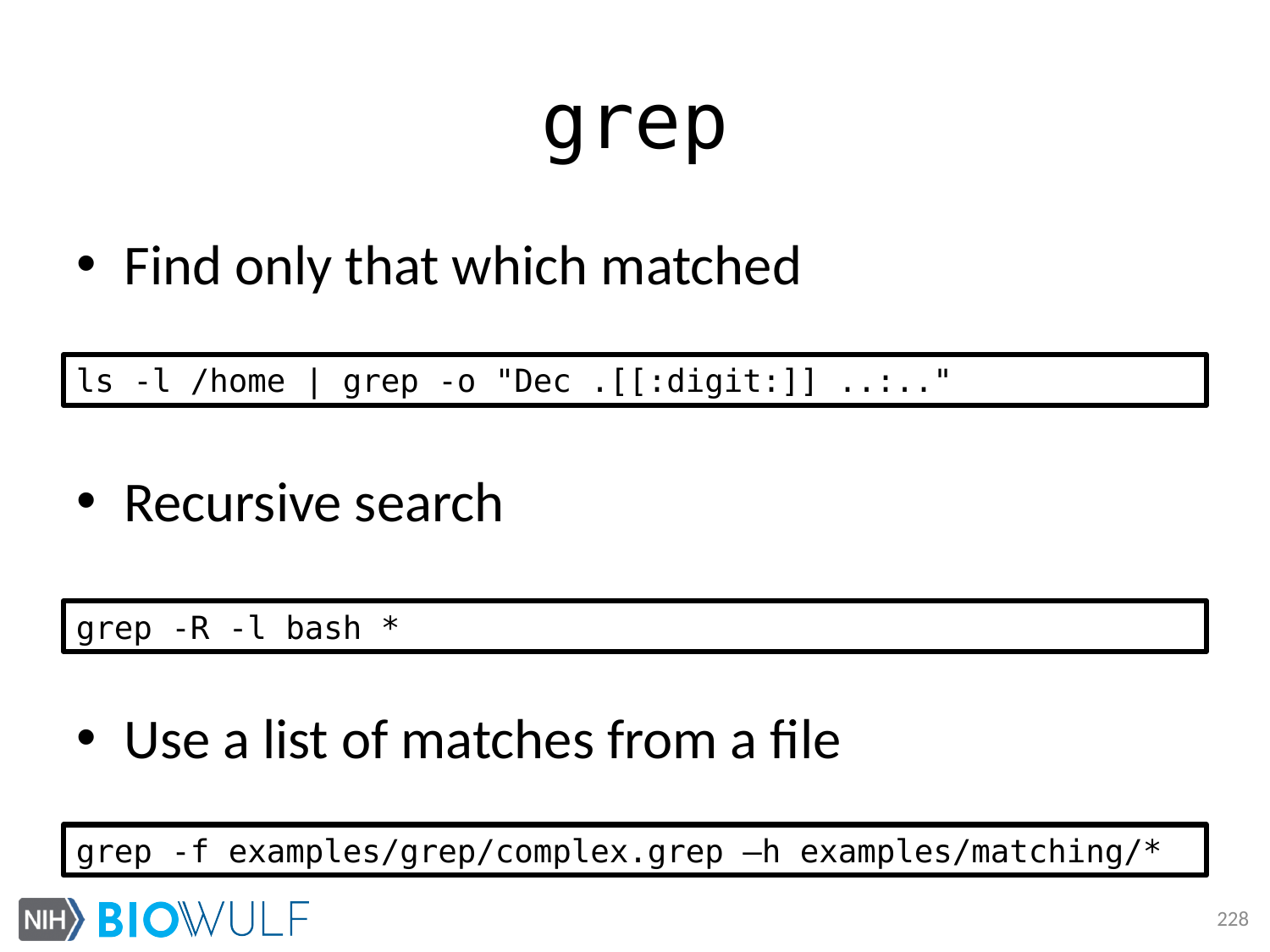

# grep
Find only that which matched

Recursive search

Use a list of matches from a file

ls -l /home | grep -o "Dec .[[:digit:]] ..:.."
grep -R -l bash *
grep -f examples/grep/complex.grep –h examples/matching/*
228